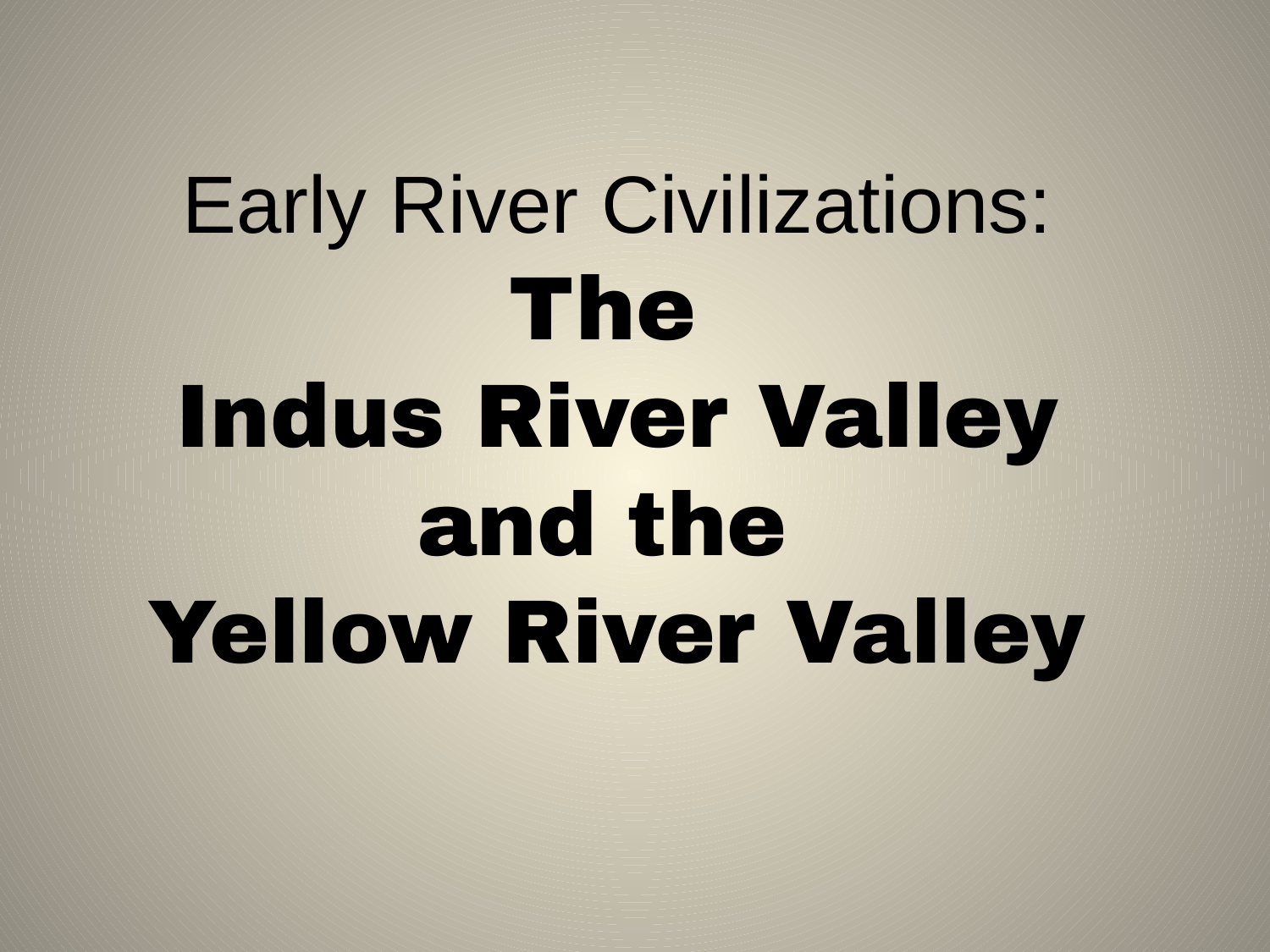

Early River Civilizations:
The
Indus River Valley and the
Yellow River Valley